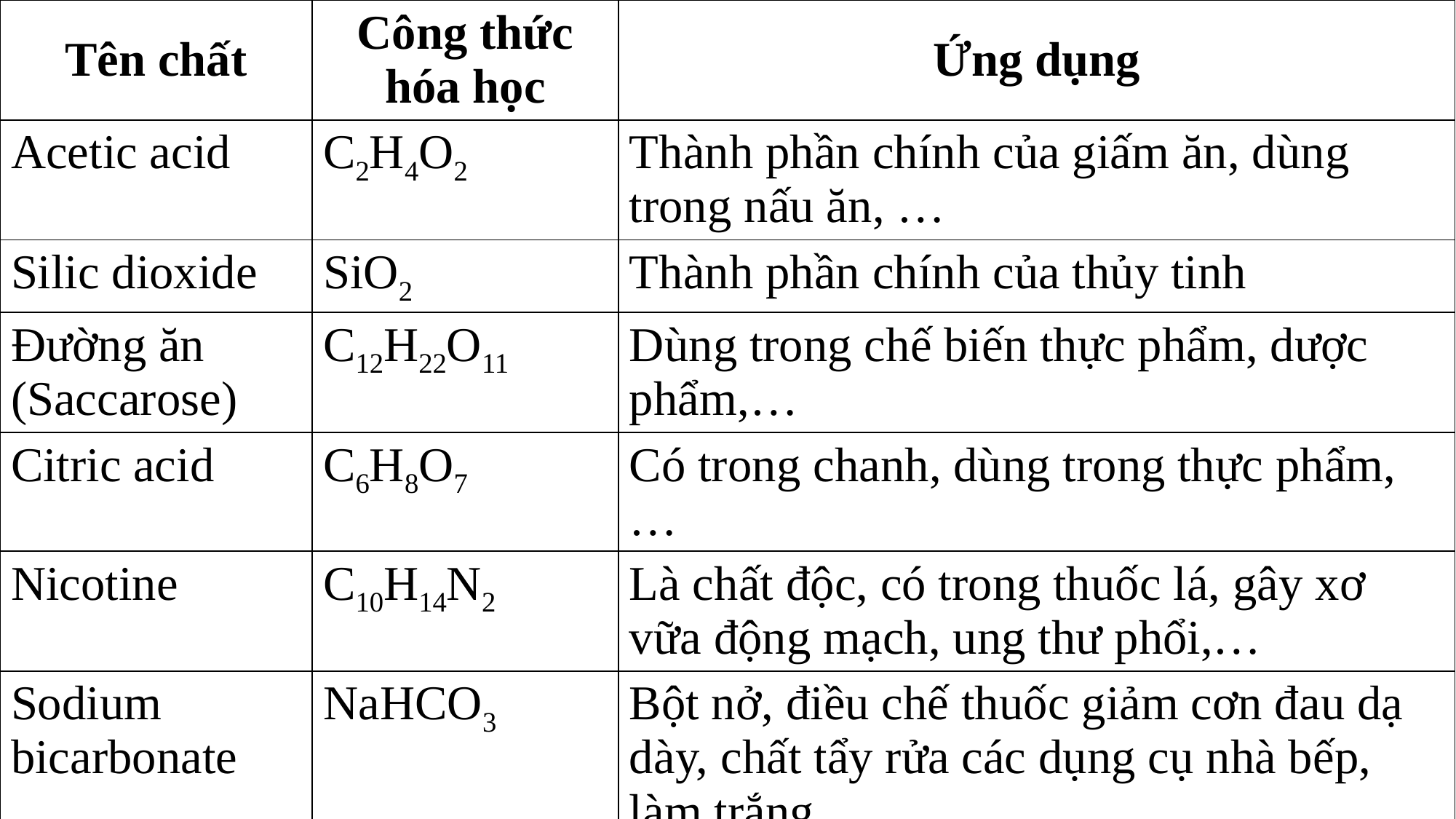

| Tên chất | Công thức hóa học | Ứng dụng |
| --- | --- | --- |
| Acetic acid | C2H4O2 | Thành phần chính của giấm ăn, dùng trong nấu ăn, … |
| Silic dioxide | SiO2 | Thành phần chính của thủy tinh |
| Đường ăn (Saccarose) | C12H22O11 | Dùng trong chế biến thực phẩm, dược phẩm,… |
| Citric acid | C6H8O7 | Có trong chanh, dùng trong thực phẩm,… |
| Nicotine | C10H14N2 | Là chất độc, có trong thuốc lá, gây xơ vữa động mạch, ung thư phổi,… |
| Sodium bicarbonate | NaHCO3 | Bột nở, điều chế thuốc giảm cơn đau dạ dày, chất tẩy rửa các dụng cụ nhà bếp, làm trắng… |